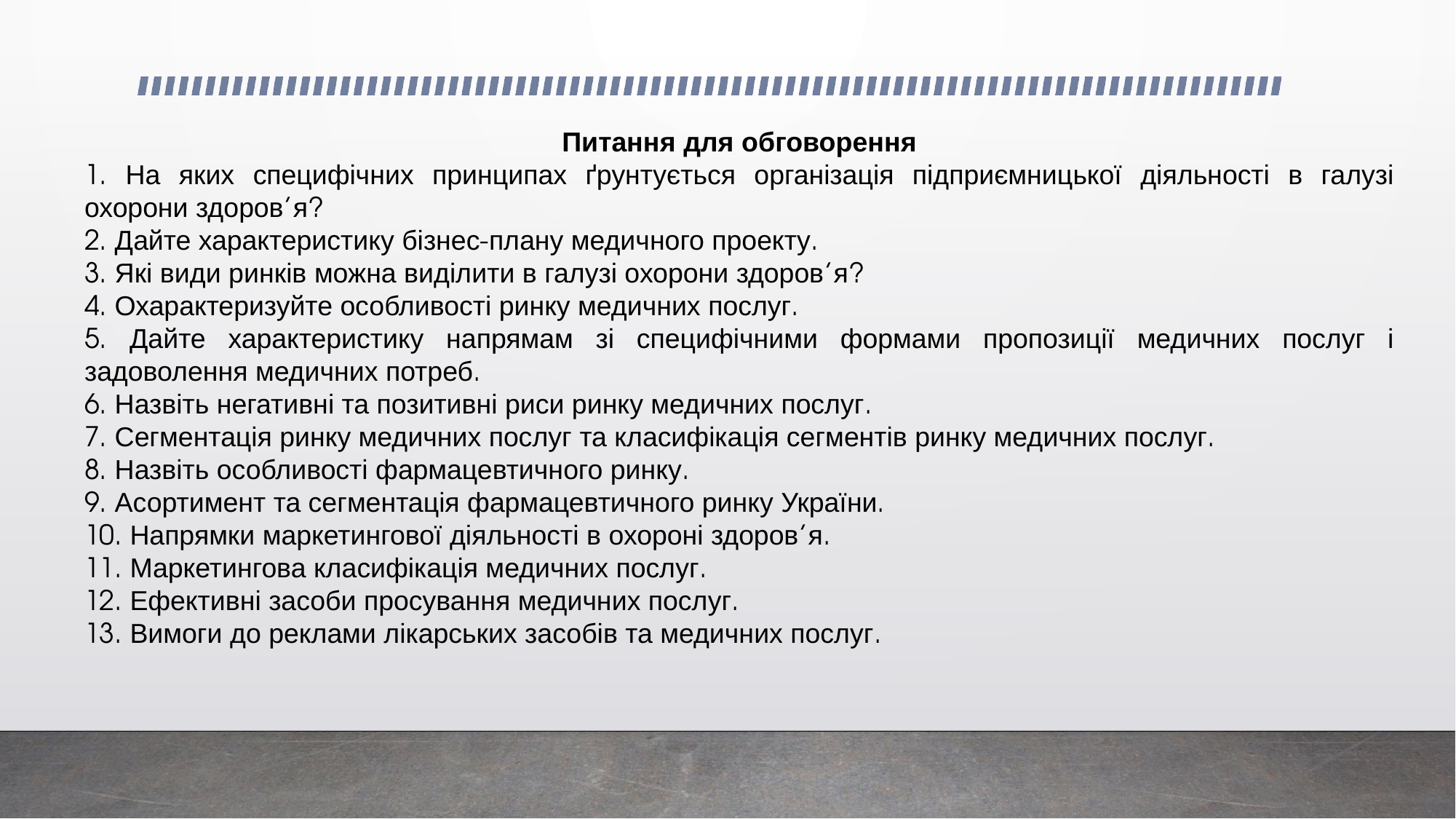

Питання для обговорення
1. На яких специфічних принципах ґрунтується організація підприємницької діяльності в галузі охорони здоров’я?
2. Дайте характеристику бізнес-плану медичного проекту.
3. Які види ринків можна виділити в галузі охорони здоров’я?
4. Охарактеризуйте особливості ринку медичних послуг.
5. Дайте характеристику напрямам зі специфічними формами пропозиції медичних послуг і задоволення медичних потреб.
6. Назвіть негативні та позитивні риси ринку медичних послуг.
7. Сегментація ринку медичних послуг та класифікація сегментів ринку медичних послуг.
8. Назвіть особливості фармацевтичного ринку.
9. Асортимент та сегментація фармацевтичного ринку України.
10. Напрямки маркетингової діяльності в охороні здоров’я.
11. Маркетингова класифікація медичних послуг.
12. Ефективні засоби просування медичних послуг.
13. Вимоги до реклами лікарських засобів та медичних послуг.